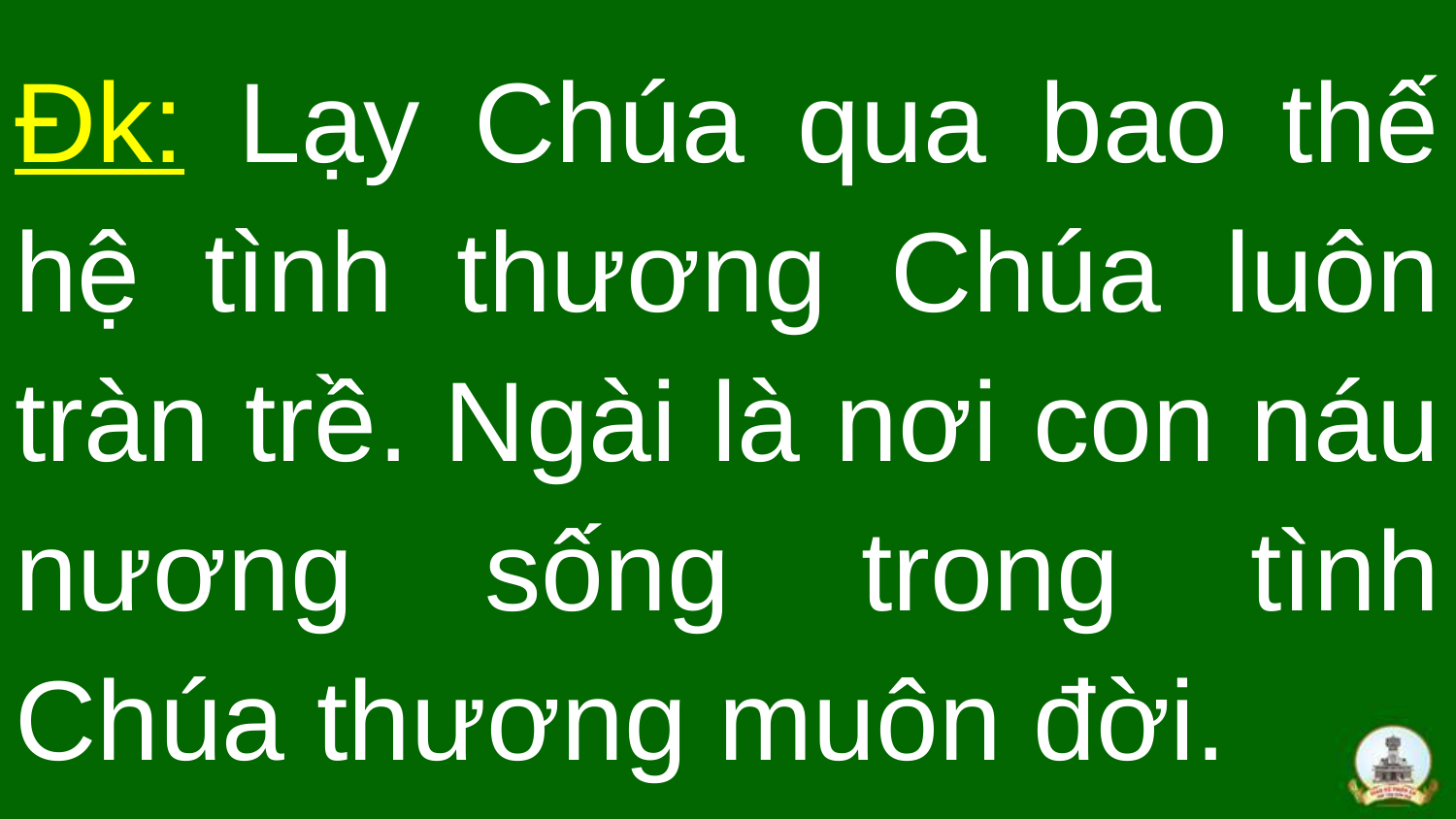

# Đk: Lạy Chúa qua bao thế hệ tình thương Chúa luôn tràn trề. Ngài là nơi con náu nương sống trong tình Chúa thương muôn đời.